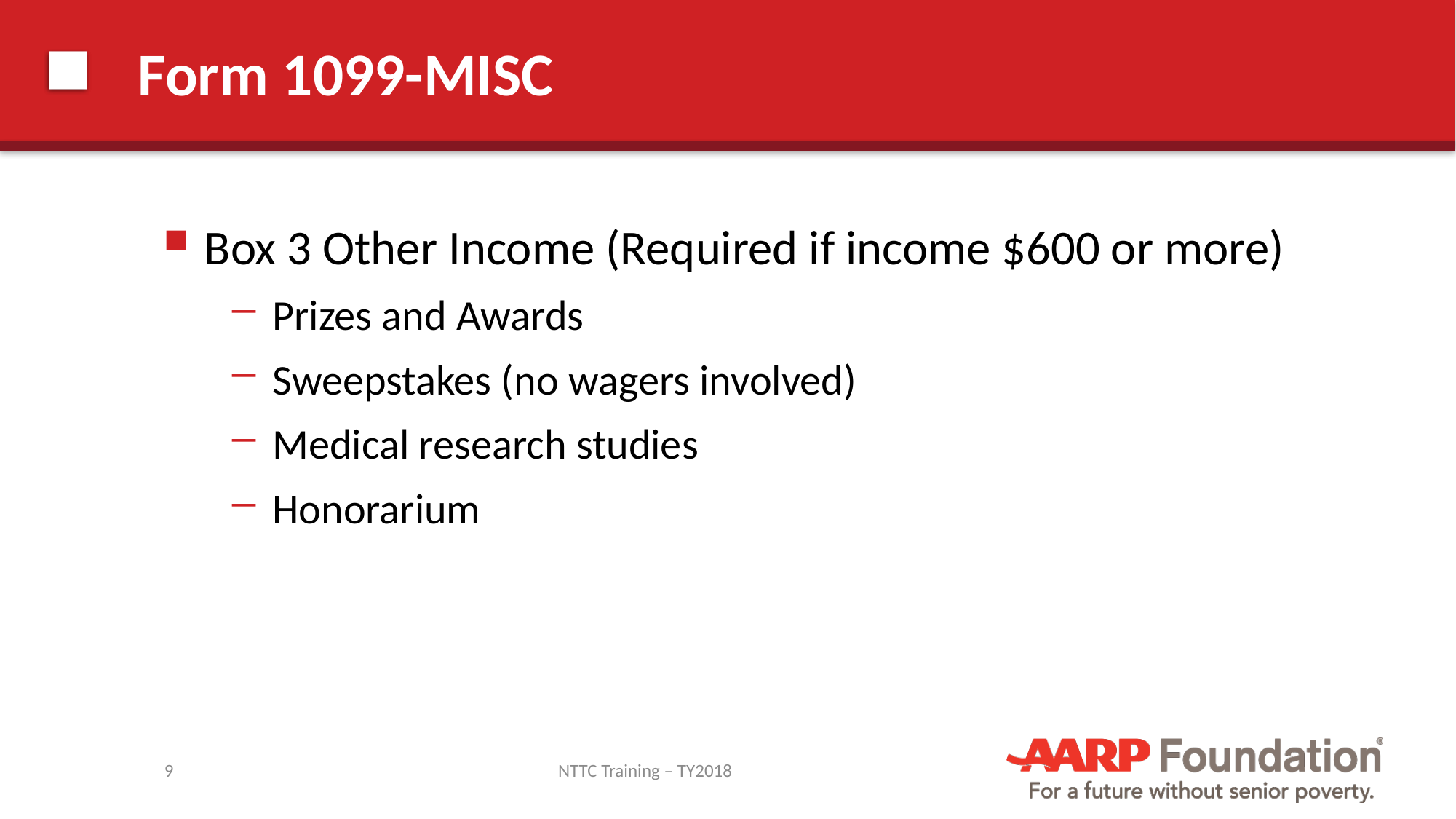

# Form 1099-MISC
Box 3 Other Income (Required if income $600 or more)
Prizes and Awards
Sweepstakes (no wagers involved)
Medical research studies
Honorarium
9
NTTC Training – TY2018